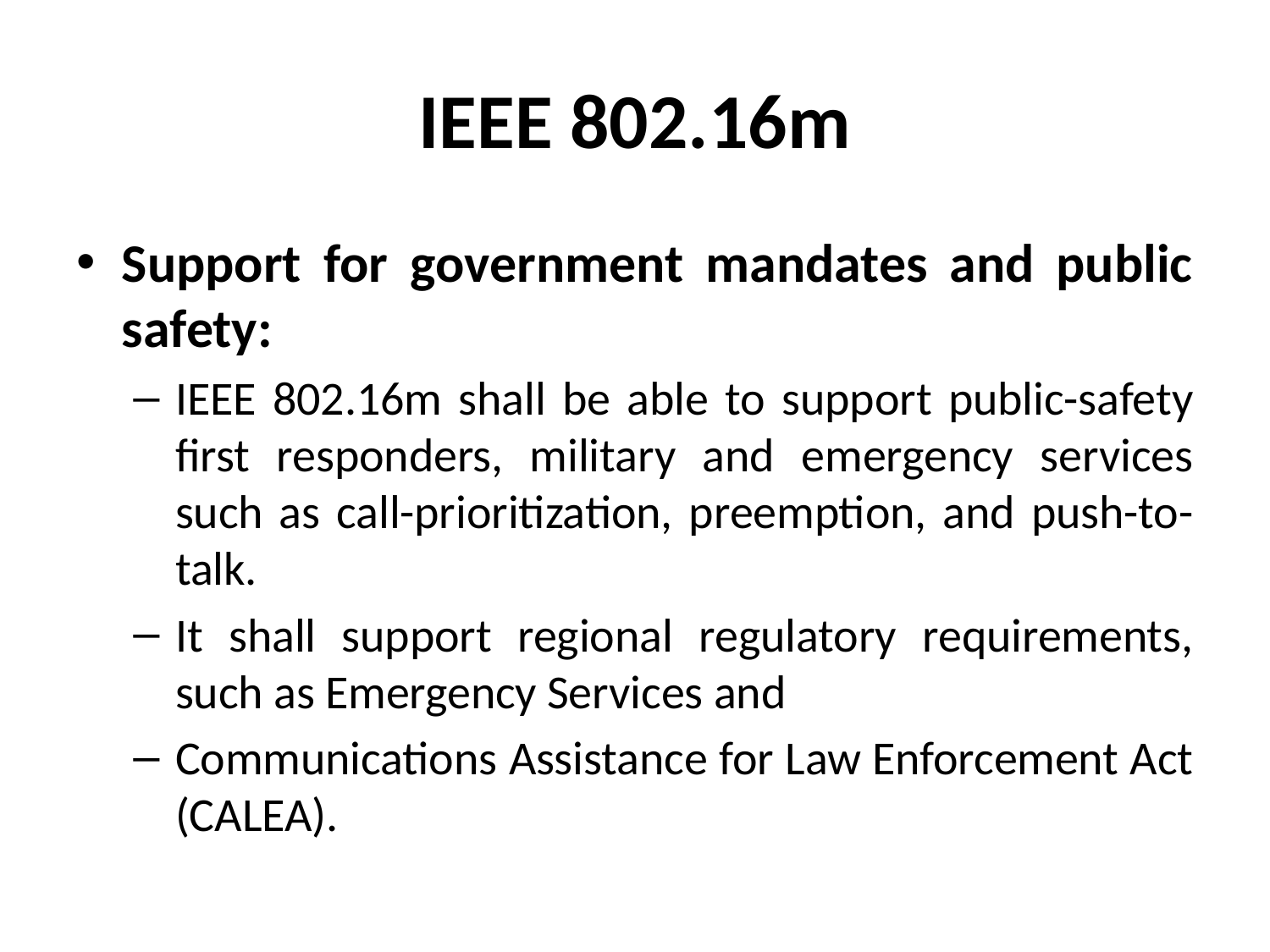

# IEEE 802.16m
Support for government mandates and public safety:
IEEE 802.16m shall be able to support public-safety first responders, military and emergency services such as call-prioritization, preemption, and push-to-talk.
It shall support regional regulatory requirements, such as Emergency Services and
Communications Assistance for Law Enforcement Act (CALEA).